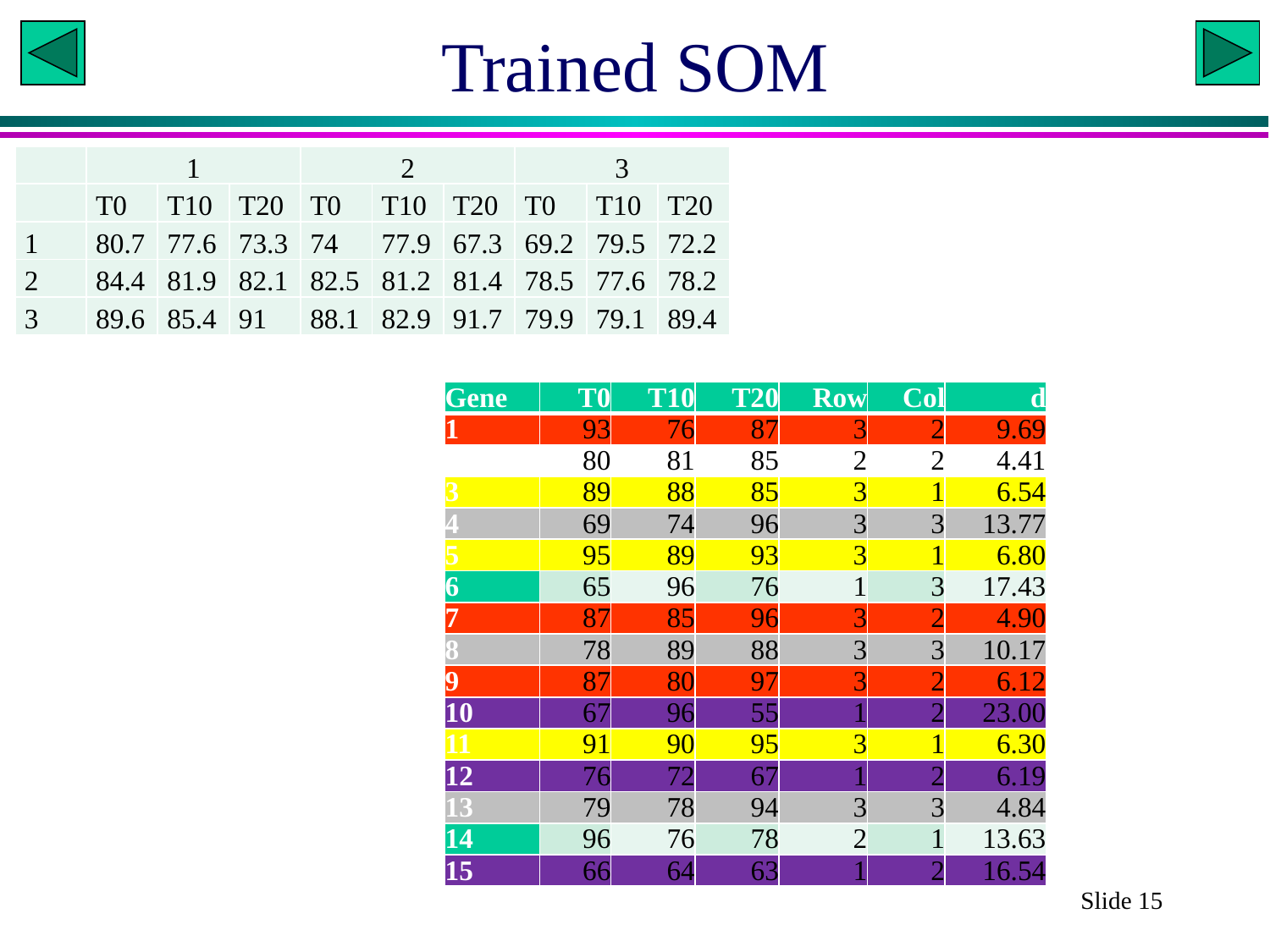

# Trained SOM
|  | 1 |  |  | 2 |  |  | 3 |  |  |
| --- | --- | --- | --- | --- | --- | --- | --- | --- | --- |
|  | T0 | T10 | T20 | T0 | T10 | T20 | T0 | T10 | T20 |
| 1 | 80.7 | 77.6 | 73.3 | 74 | 77.9 | 67.3 | 69.2 | 79.5 | 72.2 |
| 2 | 84.4 | 81.9 | 82.1 | 82.5 | 81.2 | 81.4 | 78.5 | 77.6 | 78.2 |
| 3 | 89.6 | 85.4 | 91 | 88.1 | 82.9 | 91.7 | 79.9 | 79.1 | 89.4 |
| Gene | T0 | T10 | T20 | Row | Col | d |
| --- | --- | --- | --- | --- | --- | --- |
| 1 | 93 | 76 | 87 | 3 | 2 | 9.69 |
| 2 | 80 | 81 | 85 | 2 | 2 | 4.41 |
| 3 | 89 | 88 | 85 | 3 | 1 | 6.54 |
| 4 | 69 | 74 | 96 | 3 | 3 | 13.77 |
| 5 | 95 | 89 | 93 | 3 | 1 | 6.80 |
| 6 | 65 | 96 | 76 | 1 | 3 | 17.43 |
| 7 | 87 | 85 | 96 | 3 | 2 | 4.90 |
| 8 | 78 | 89 | 88 | 3 | 3 | 10.17 |
| 9 | 87 | 80 | 97 | 3 | 2 | 6.12 |
| 10 | 67 | 96 | 55 | 1 | 2 | 23.00 |
| 11 | 91 | 90 | 95 | 3 | 1 | 6.30 |
| 12 | 76 | 72 | 67 | 1 | 2 | 6.19 |
| 13 | 79 | 78 | 94 | 3 | 3 | 4.84 |
| 14 | 96 | 76 | 78 | 2 | 1 | 13.63 |
| 15 | 66 | 64 | 63 | 1 | 2 | 16.54 |
Slide 15